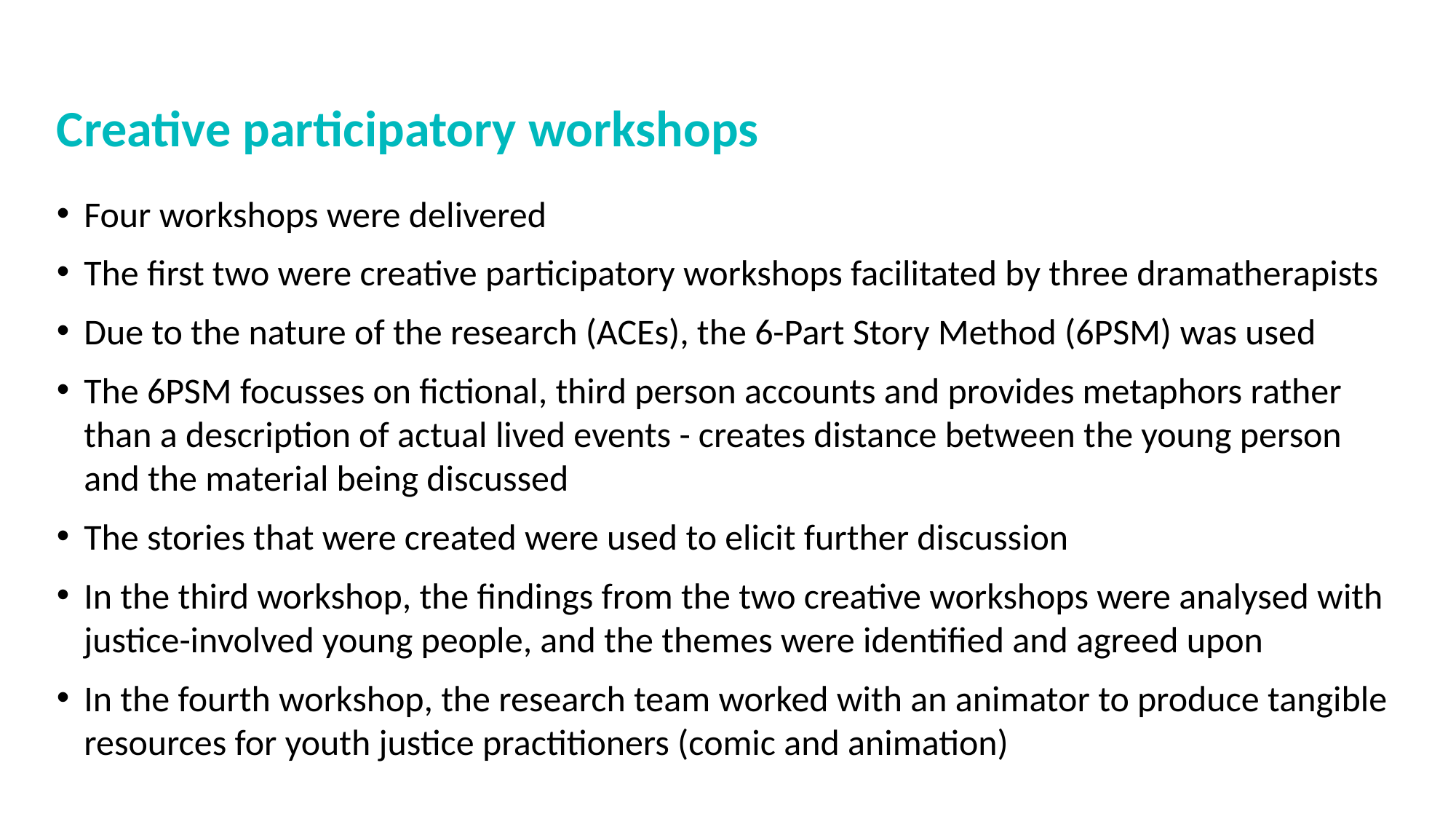

# Creative participatory workshops
Four workshops were delivered
The first two were creative participatory workshops facilitated by three dramatherapists
Due to the nature of the research (ACEs), the 6-Part Story Method (6PSM) was used
The 6PSM focusses on fictional, third person accounts and provides metaphors rather than a description of actual lived events - creates distance between the young person and the material being discussed
The stories that were created were used to elicit further discussion
In the third workshop, the findings from the two creative workshops were analysed with justice-involved young people, and the themes were identified and agreed upon
In the fourth workshop, the research team worked with an animator to produce tangible resources for youth justice practitioners (comic and animation)